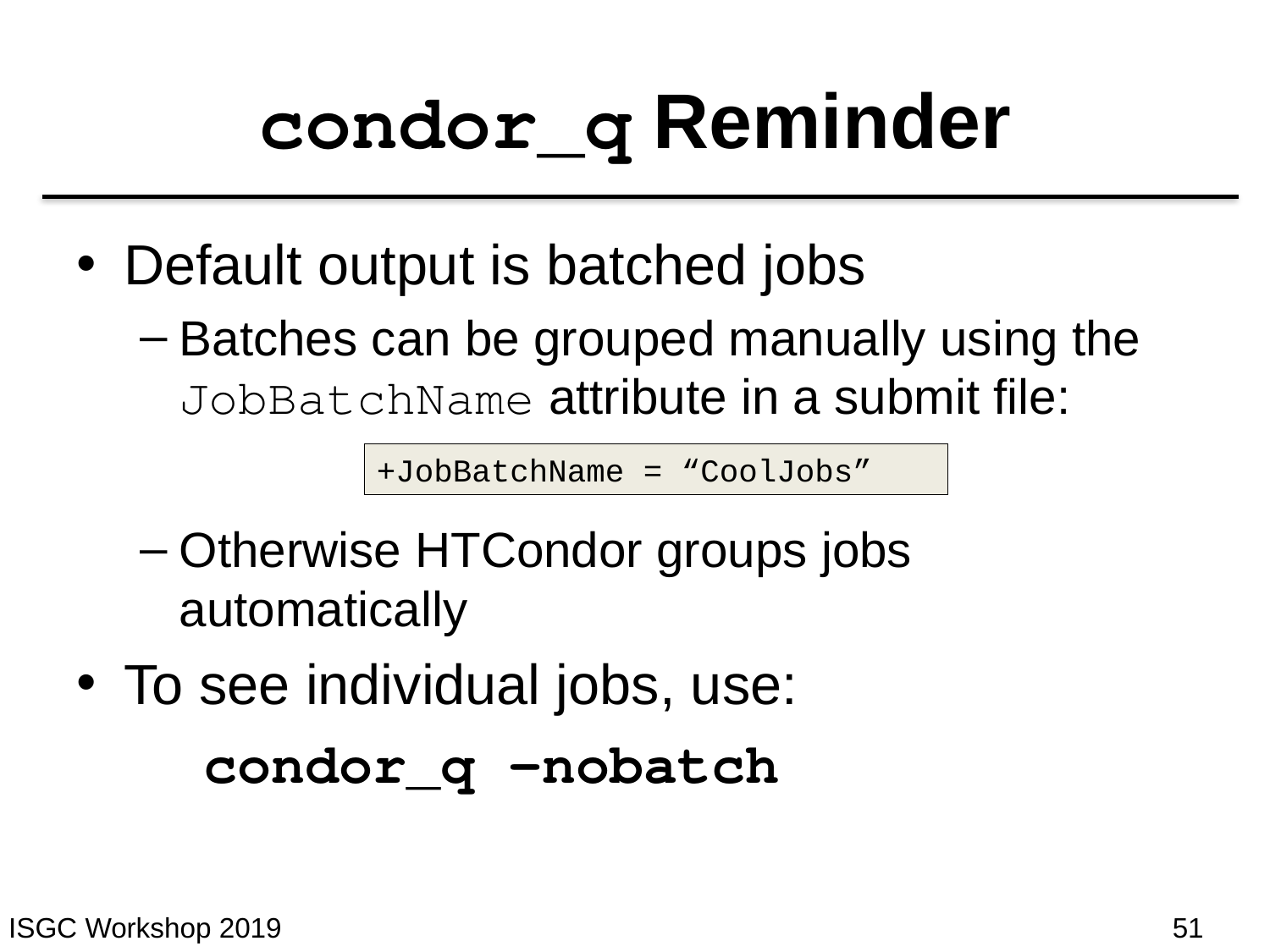

# condor_q Reminder
Default output is batched jobs
Batches can be grouped manually using the JobBatchName attribute in a submit file:

Otherwise HTCondor groups jobs automatically
To see individual jobs, use:
	condor_q -nobatch

+JobBatchName = “CoolJobs”